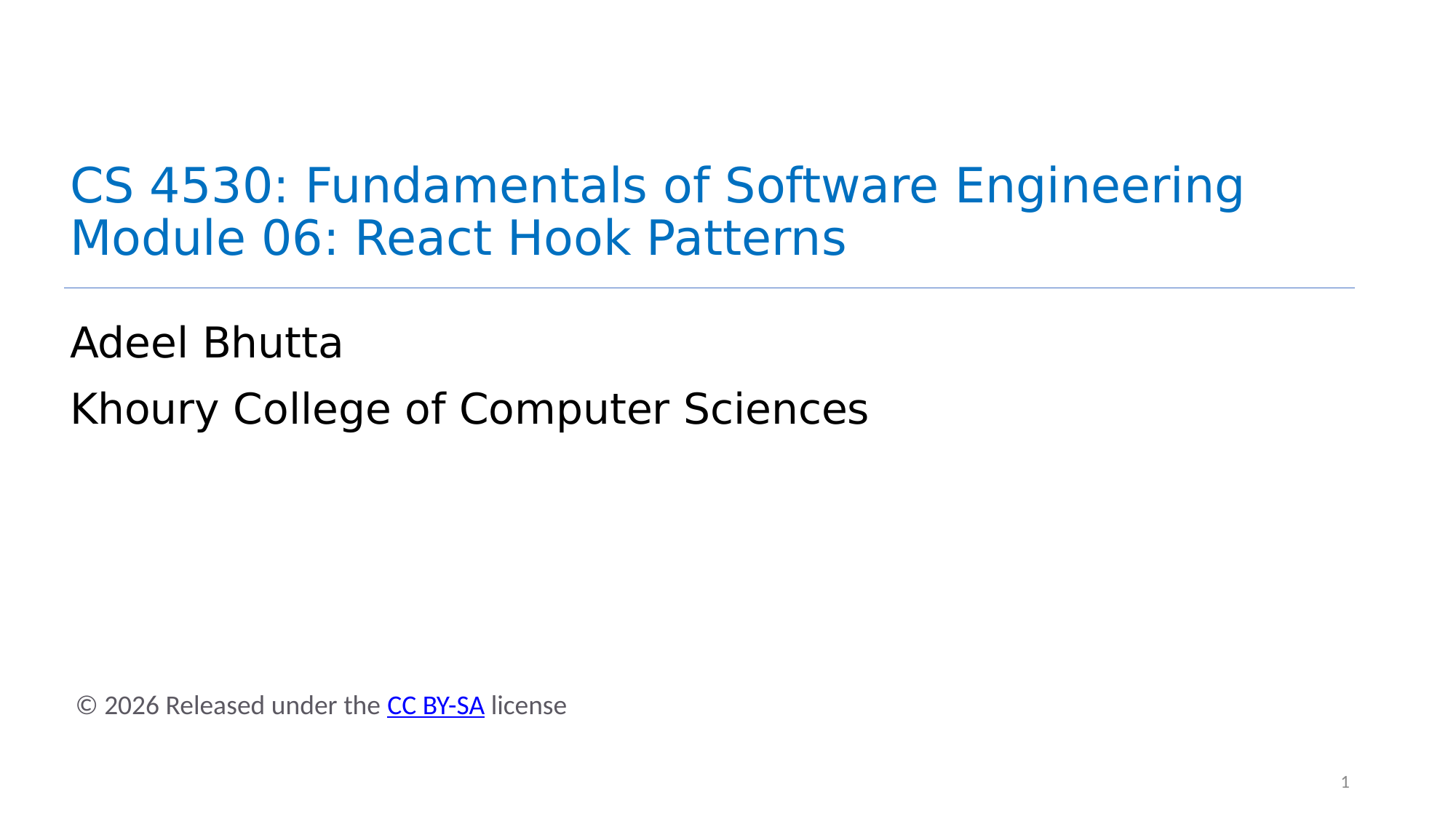

# CS 4530: Fundamentals of Software Engineering Module 06: React Hook Patterns
Adeel Bhutta
Khoury College of Computer Sciences

© 2026 Released under the CC BY-SA license
1